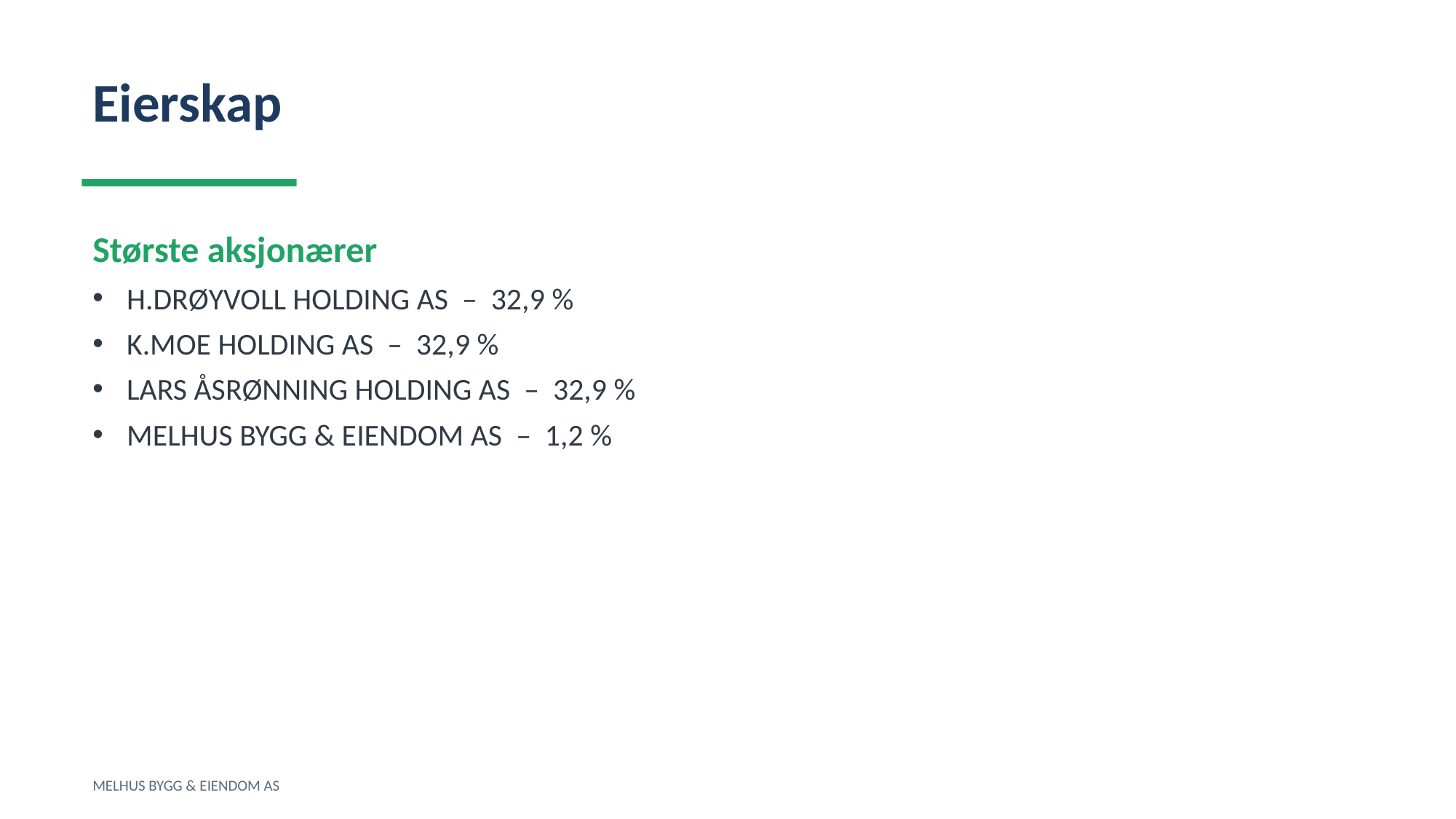

Eierskap

Største aksjonærer
H.DRØYVOLL HOLDING AS  –  32,9 %
K.MOE HOLDING AS  –  32,9 %
LARS ÅSRØNNING HOLDING AS  –  32,9 %
MELHUS BYGG & EIENDOM AS  –  1,2 %
MELHUS BYGG & EIENDOM AS